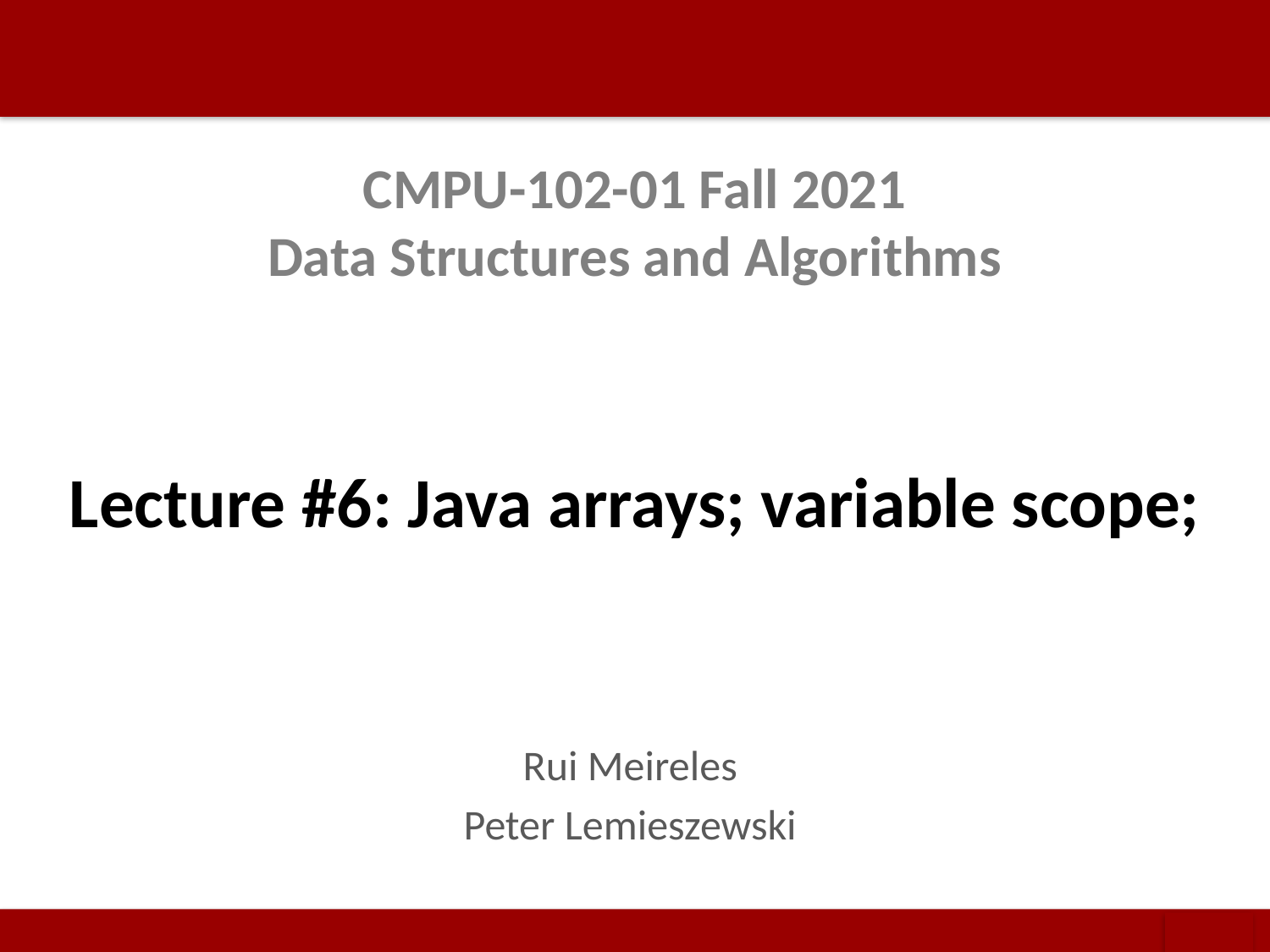

# CMPU-102-01 Fall 2021 Data Structures and Algorithms
Lecture #6: Java arrays; variable scope;
Rui Meireles
Peter Lemieszewski